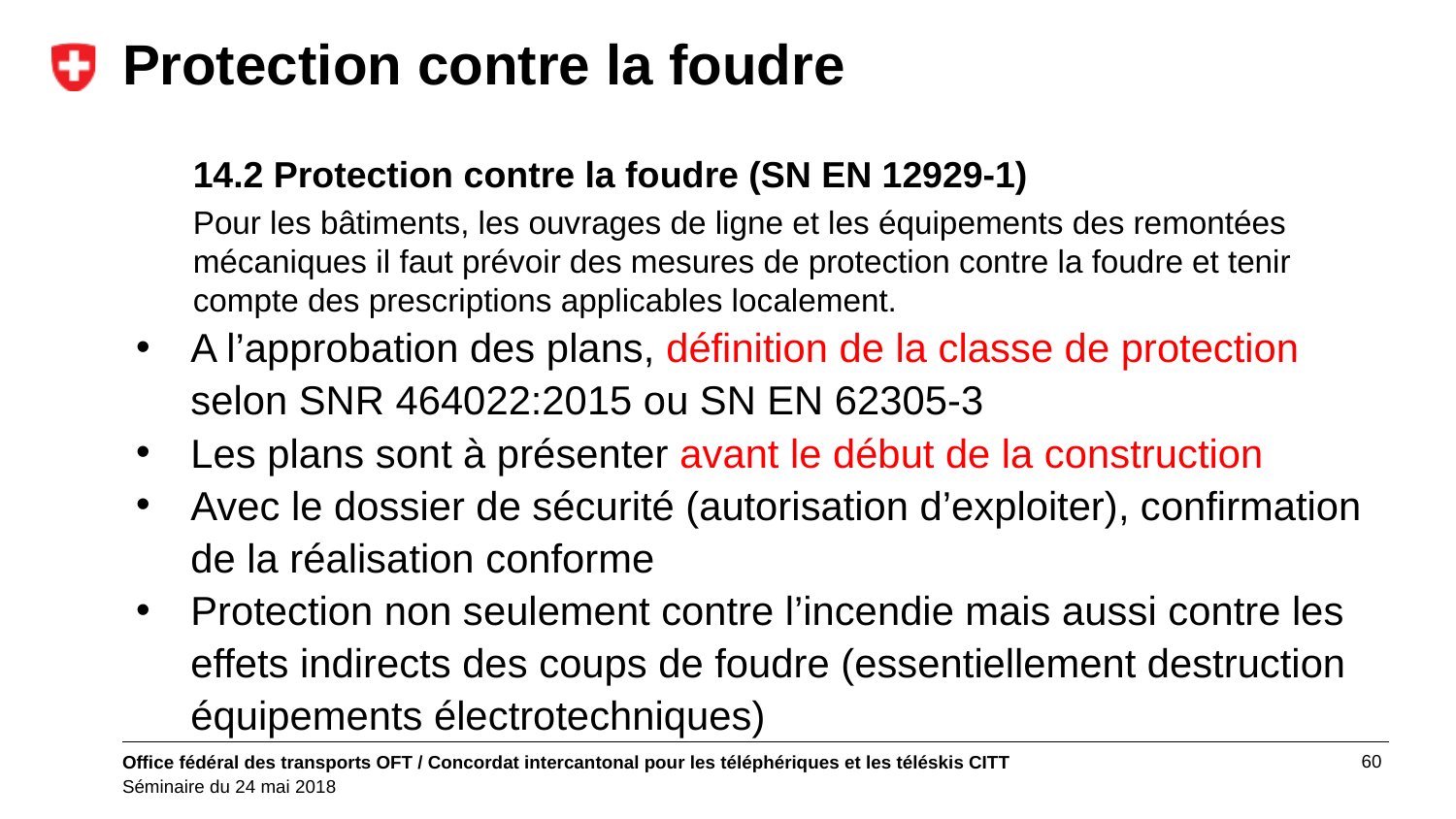

# Protection contre la foudre
14.2 Protection contre la foudre (SN EN 12929-1)
Pour les bâtiments, les ouvrages de ligne et les équipements des remontées mécaniques il faut prévoir des mesures de protection contre la foudre et tenir compte des prescriptions applicables localement.
A l’approbation des plans, définition de la classe de protection selon SNR 464022:2015 ou SN EN 62305-3
Les plans sont à présenter avant le début de la construction
Avec le dossier de sécurité (autorisation d’exploiter), confirmation de la réalisation conforme
Protection non seulement contre l’incendie mais aussi contre les effets indirects des coups de foudre (essentiellement destruction équipements électrotechniques)